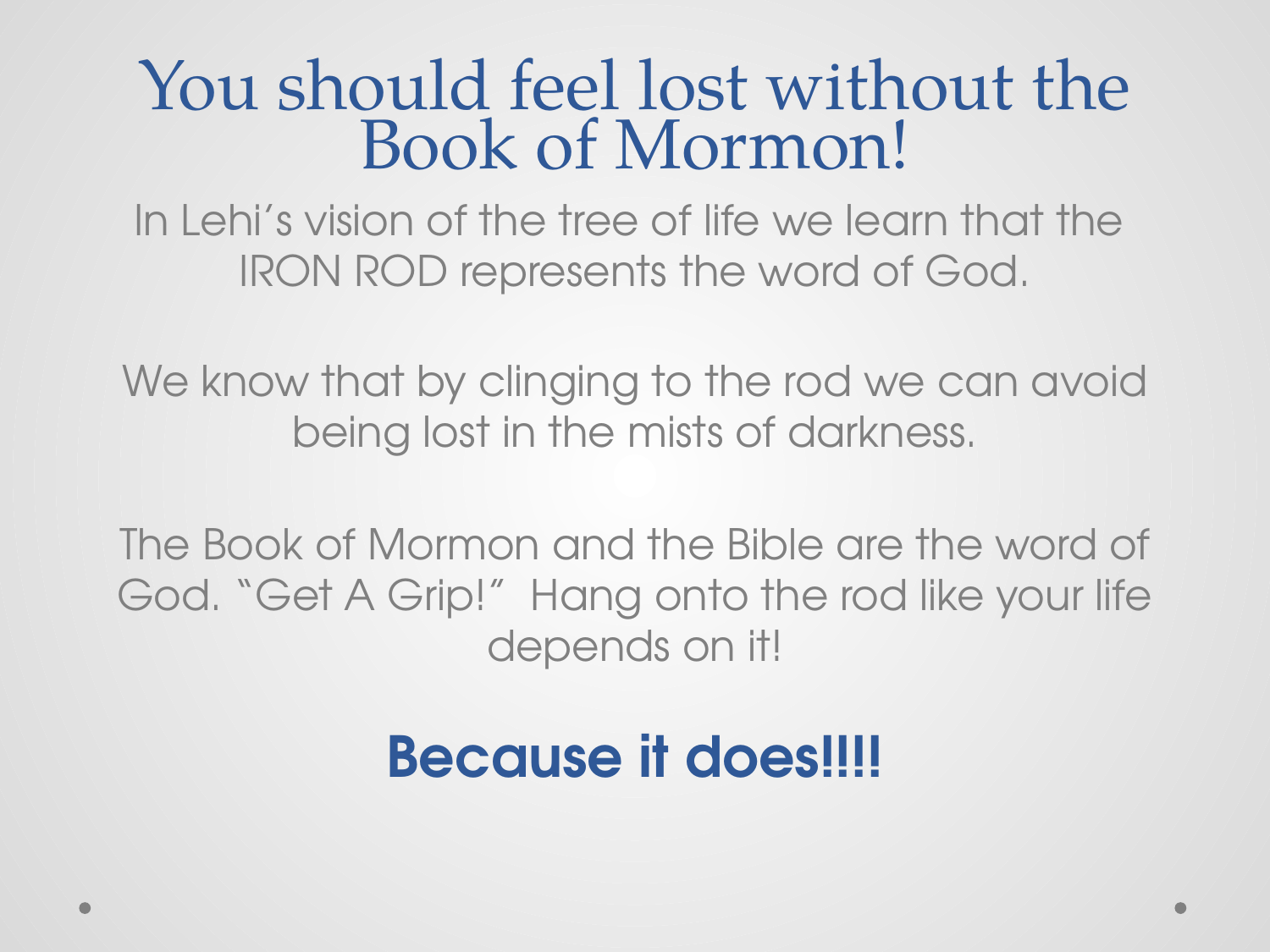

# You should feel lost without the Book of Mormon!
In Lehi’s vision of the tree of life we learn that the
IRON ROD represents the word of God.
We know that by clinging to the rod we can avoid being lost in the mists of darkness.
The Book of Mormon and the Bible are the word of God. “Get A Grip!”  Hang onto the rod like your life depends on it!
Because it does!!!!